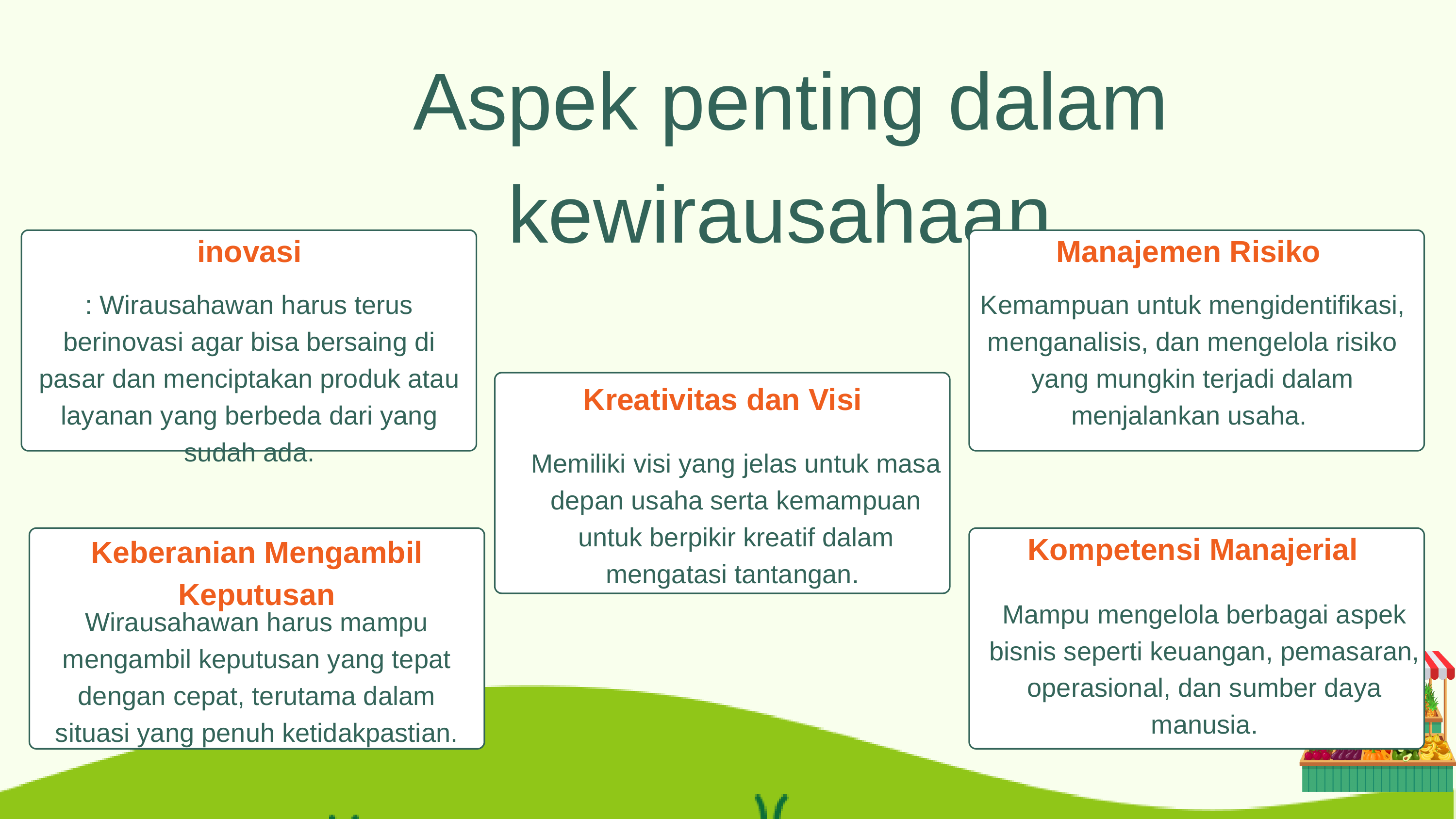

Aspek penting dalam kewirausahaan
inovasi
Manajemen Risiko

: Wirausahawan harus terus berinovasi agar bisa bersaing di pasar dan menciptakan produk atau layanan yang berbeda dari yang sudah ada.
Kemampuan untuk mengidentifikasi, menganalisis, dan mengelola risiko yang mungkin terjadi dalam menjalankan usaha.

Kreativitas dan Visi
Memiliki visi yang jelas untuk masa depan usaha serta kemampuan untuk berpikir kreatif dalam mengatasi tantangan.
Kompetensi Manajerial
Keberanian Mengambil Keputusan

Mampu mengelola berbagai aspek bisnis seperti keuangan, pemasaran, operasional, dan sumber daya manusia.
Wirausahawan harus mampu mengambil keputusan yang tepat dengan cepat, terutama dalam situasi yang penuh ketidakpastian.